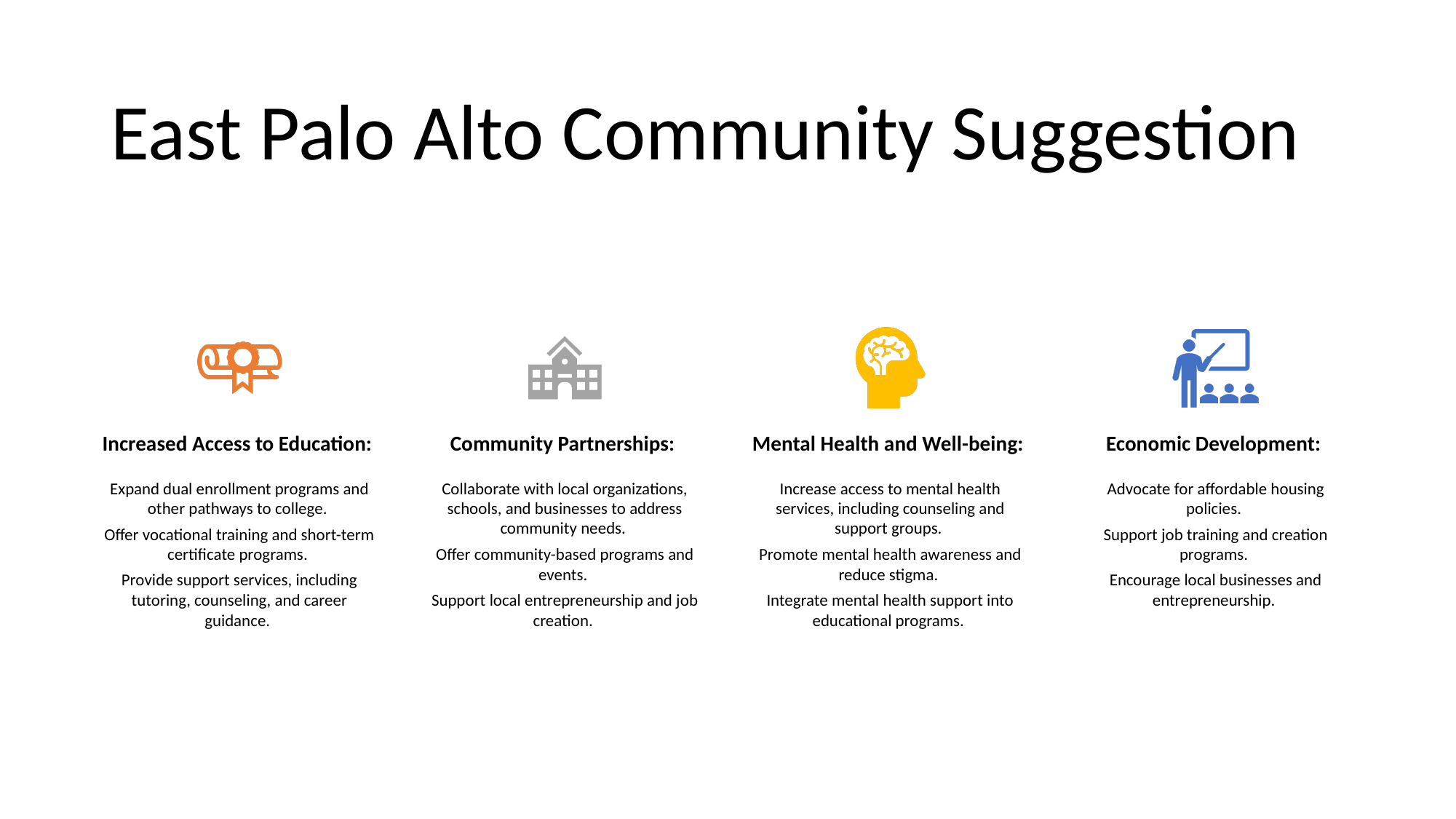

# East Palo Alto Community Suggestion
Increased Access to Education:
Expand dual enrollment programs and other pathways to college.
Offer vocational training and short-term certificate programs.
Provide support services, including tutoring, counseling, and career guidance.
Community Partnerships:
Collaborate with local organizations, schools, and businesses to address community needs.
Offer community-based programs and events.
Support local entrepreneurship and job creation.
Mental Health and Well-being:
Increase access to mental health services, including counseling and support groups.
Promote mental health awareness and reduce stigma.
Integrate mental health support into educational programs.
Economic Development:
Advocate for affordable housing policies.
Support job training and creation programs.
Encourage local businesses and entrepreneurship.